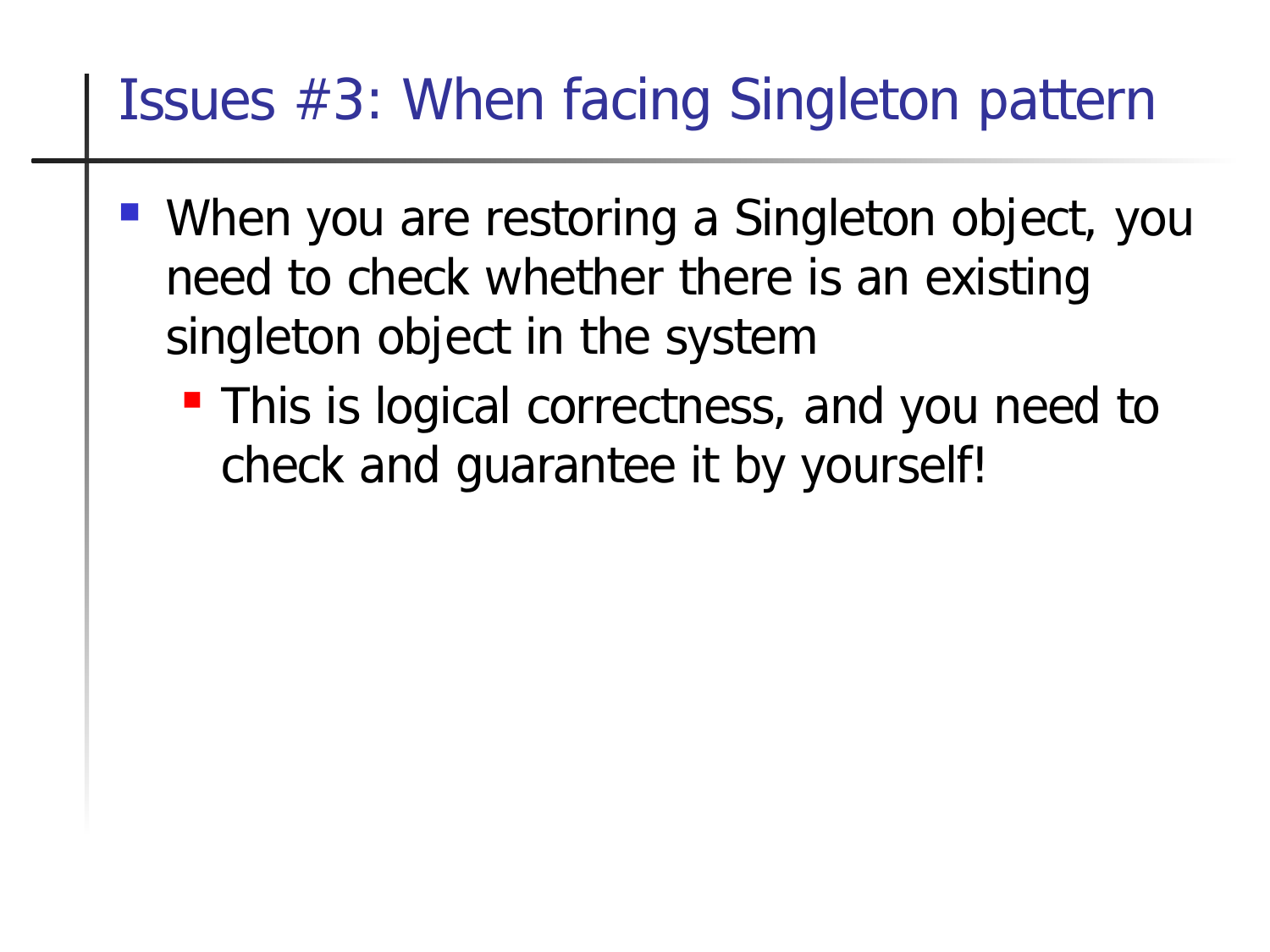

# Issues #3: When facing Singleton pattern
When you are restoring a Singleton object, you need to check whether there is an existing singleton object in the system
This is logical correctness, and you need to check and guarantee it by yourself!